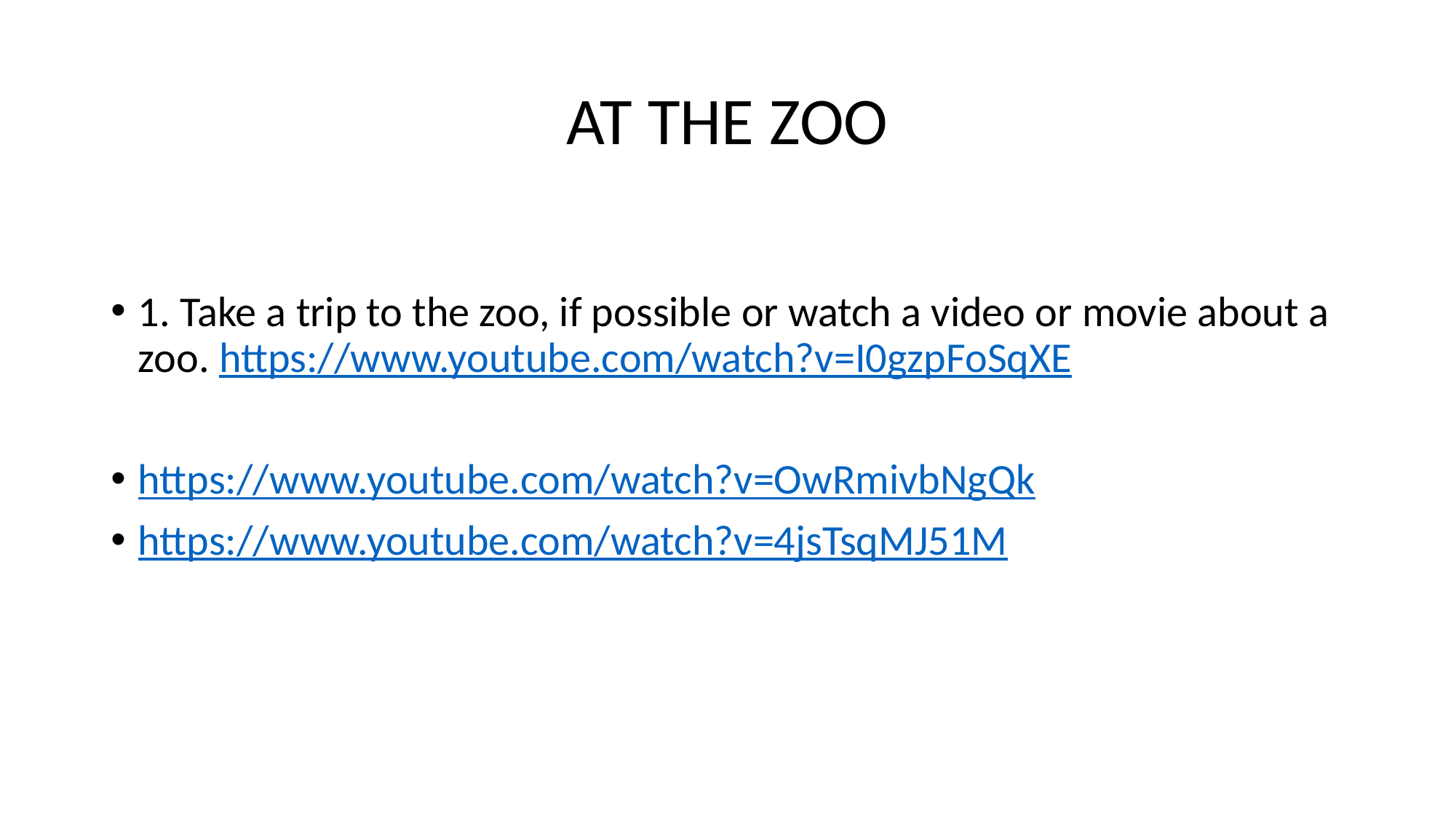

# AT THE ZOO

1. Take a trip to the zoo, if possible or watch a video or movie about a zoo. https://www.youtube.com/watch?v=I0gzpFoSqXE

https://www.youtube.com/watch?v=OwRmivbNgQk
https://www.youtube.com/watch?v=4jsTsqMJ51M